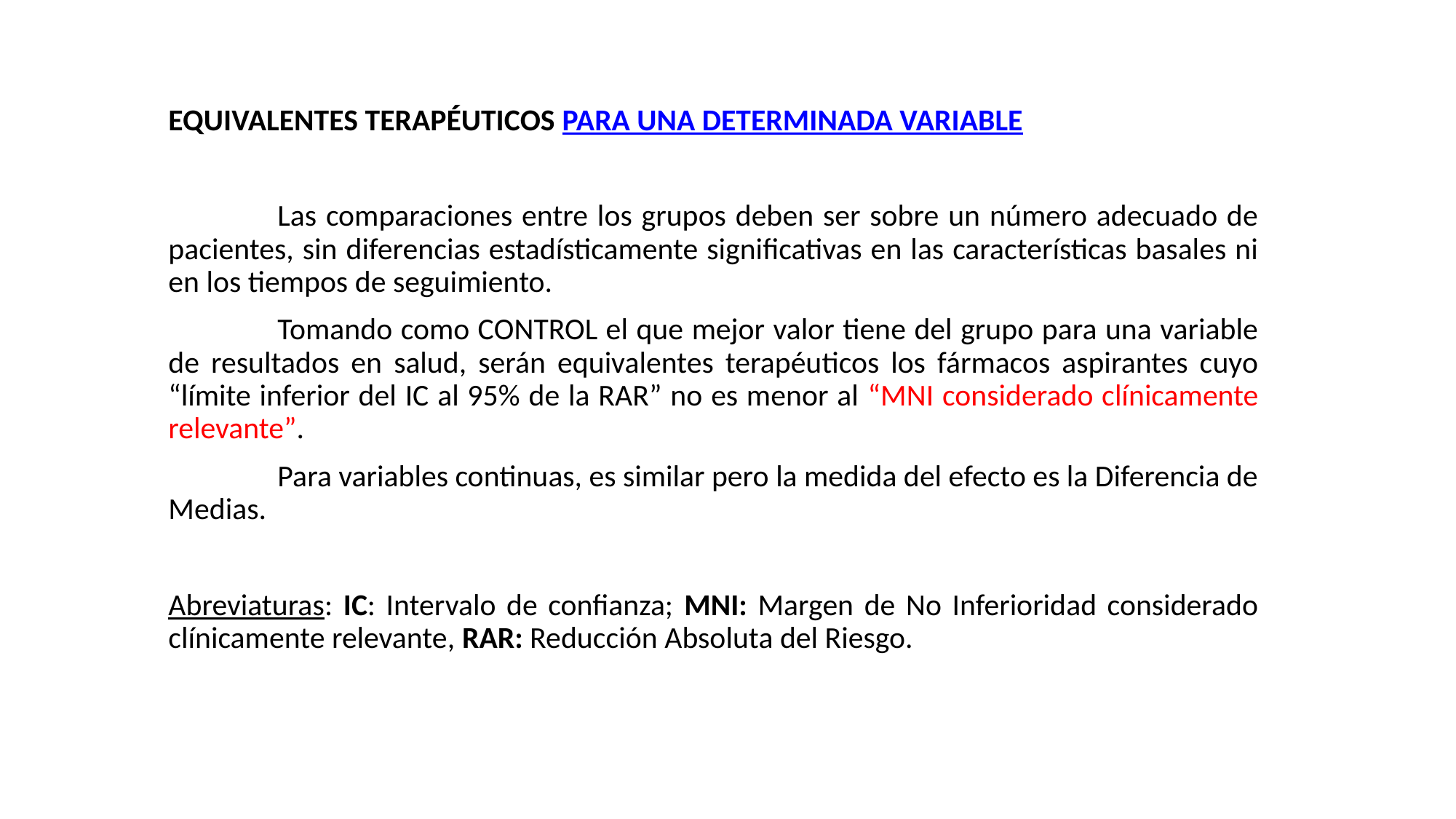

EQUIVALENTES TERAPÉUTICOS PARA UNA DETERMINADA VARIABLE

	Las comparaciones entre los grupos deben ser sobre un número adecuado de pacientes, sin diferencias estadísticamente significativas en las características basales ni en los tiempos de seguimiento.
	Tomando como CONTROL el que mejor valor tiene del grupo para una variable de resultados en salud, serán equivalentes terapéuticos los fármacos aspirantes cuyo “límite inferior del IC al 95% de la RAR” no es menor al “MNI considerado clínicamente relevante”.
	Para variables continuas, es similar pero la medida del efecto es la Diferencia de Medias.

Abreviaturas: IC: Intervalo de confianza; MNI: Margen de No Inferioridad considerado clínicamente relevante, RAR: Reducción Absoluta del Riesgo.